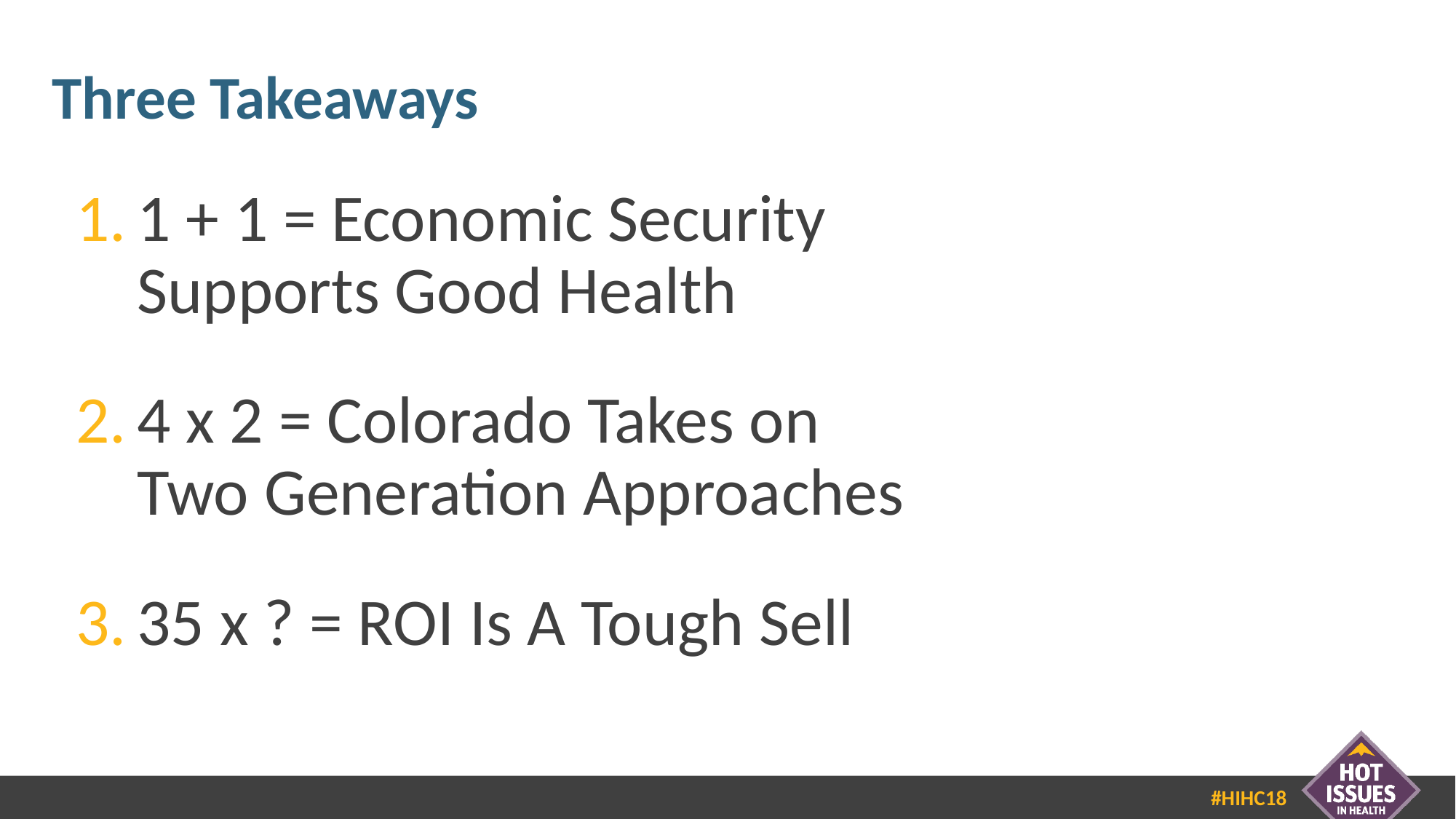

# Three Takeaways
1 + 1 = Economic Security
Supports Good Health
4 x 2 = Colorado Takes on
Two Generation Approaches
35 x ? = ROI Is A Tough Sell